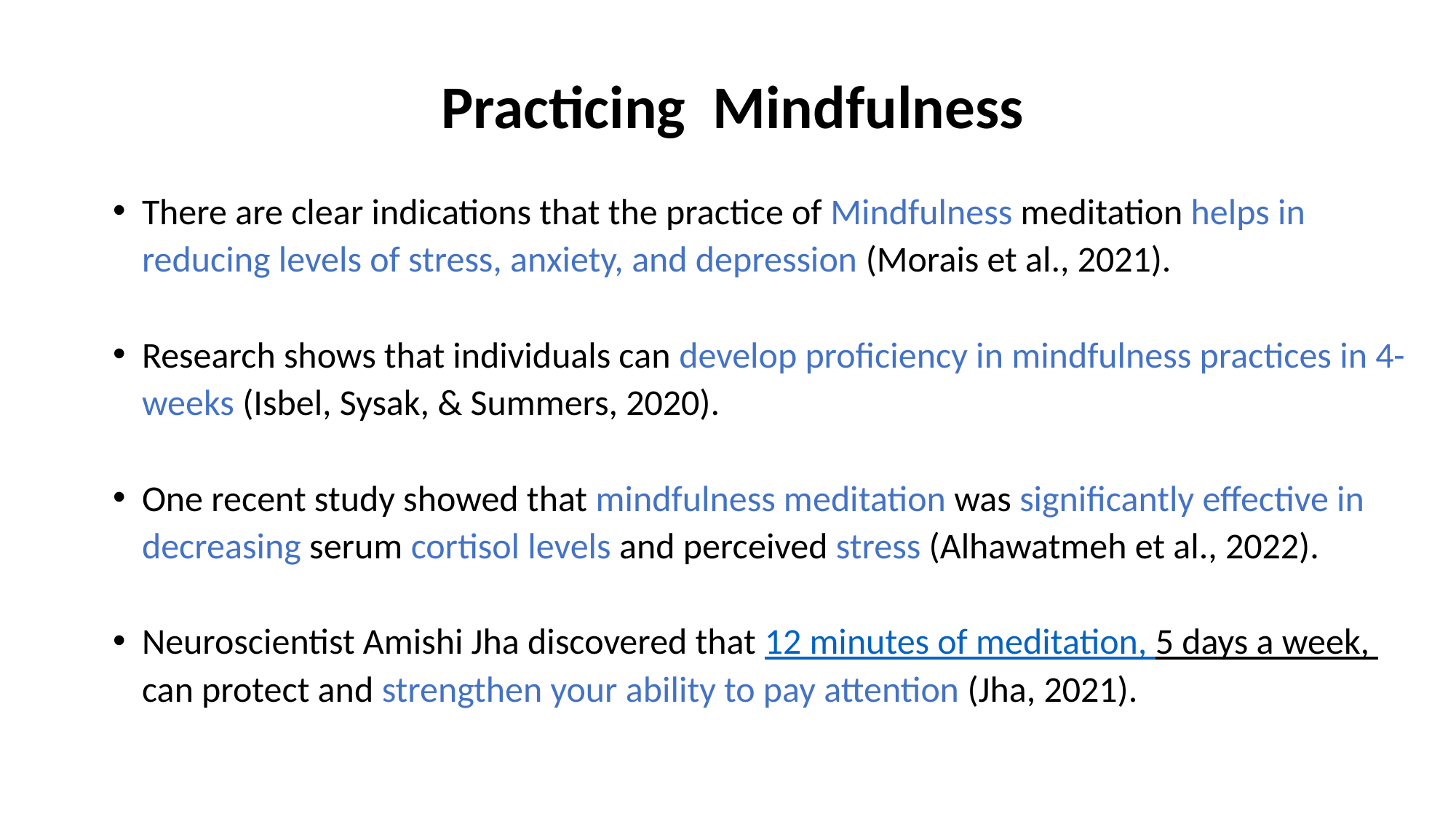

Practicing  Mindfulness
There are clear indications that the practice of Mindfulness meditation helps in reducing levels of stress, anxiety, and depression (Morais et al., 2021).

Research shows that individuals can develop proficiency in mindfulness practices in 4-weeks (Isbel, Sysak, & Summers, 2020).

One recent study showed that mindfulness meditation was significantly effective in decreasing serum cortisol levels and perceived stress (Alhawatmeh et al., 2022).

Neuroscientist Amishi Jha discovered that 12 minutes of meditation, 5 days a week, can protect and strengthen your ability to pay attention (Jha, 2021).